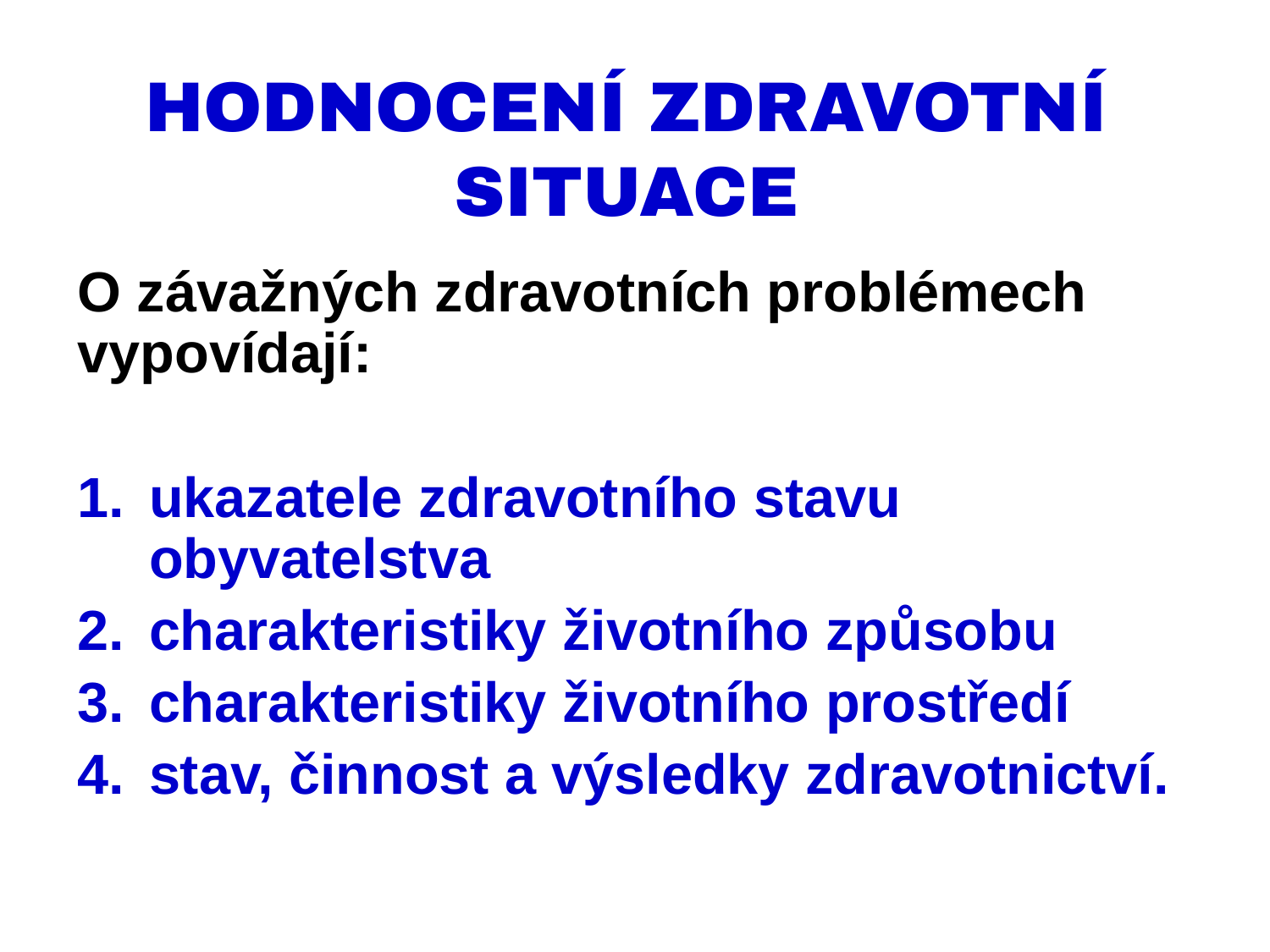

# HODNOCENÍ ZDRAVOTNÍ SITUACE

O závažných zdravotních problémech vypovídají:

ukazatele zdravotního stavu obyvatelstva
charakteristiky životního způsobu
charakteristiky životního prostředí
stav, činnost a výsledky zdravotnictví.